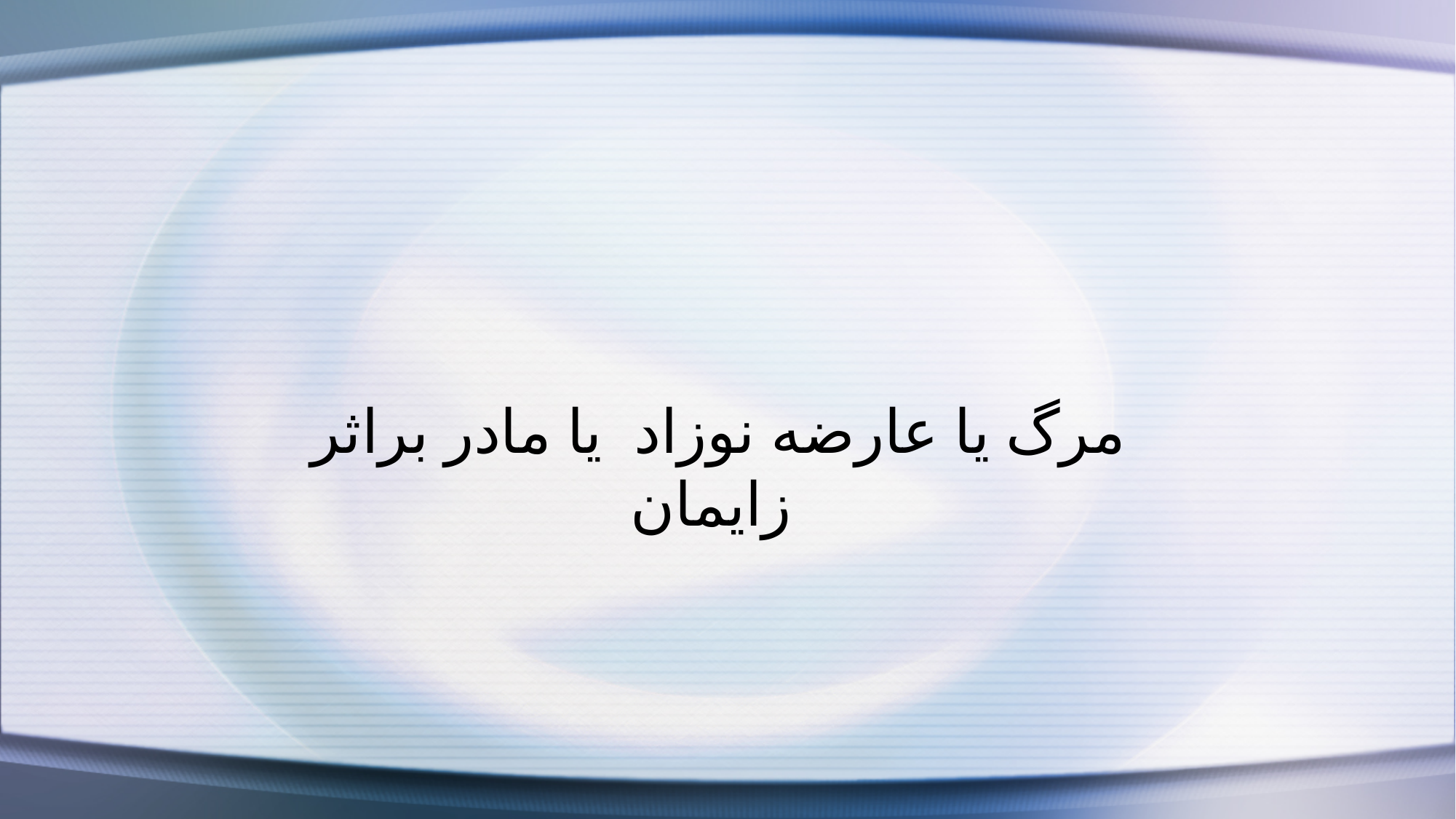

مرگ یا عارضه نوزاد  یا مادر براثر زایمان